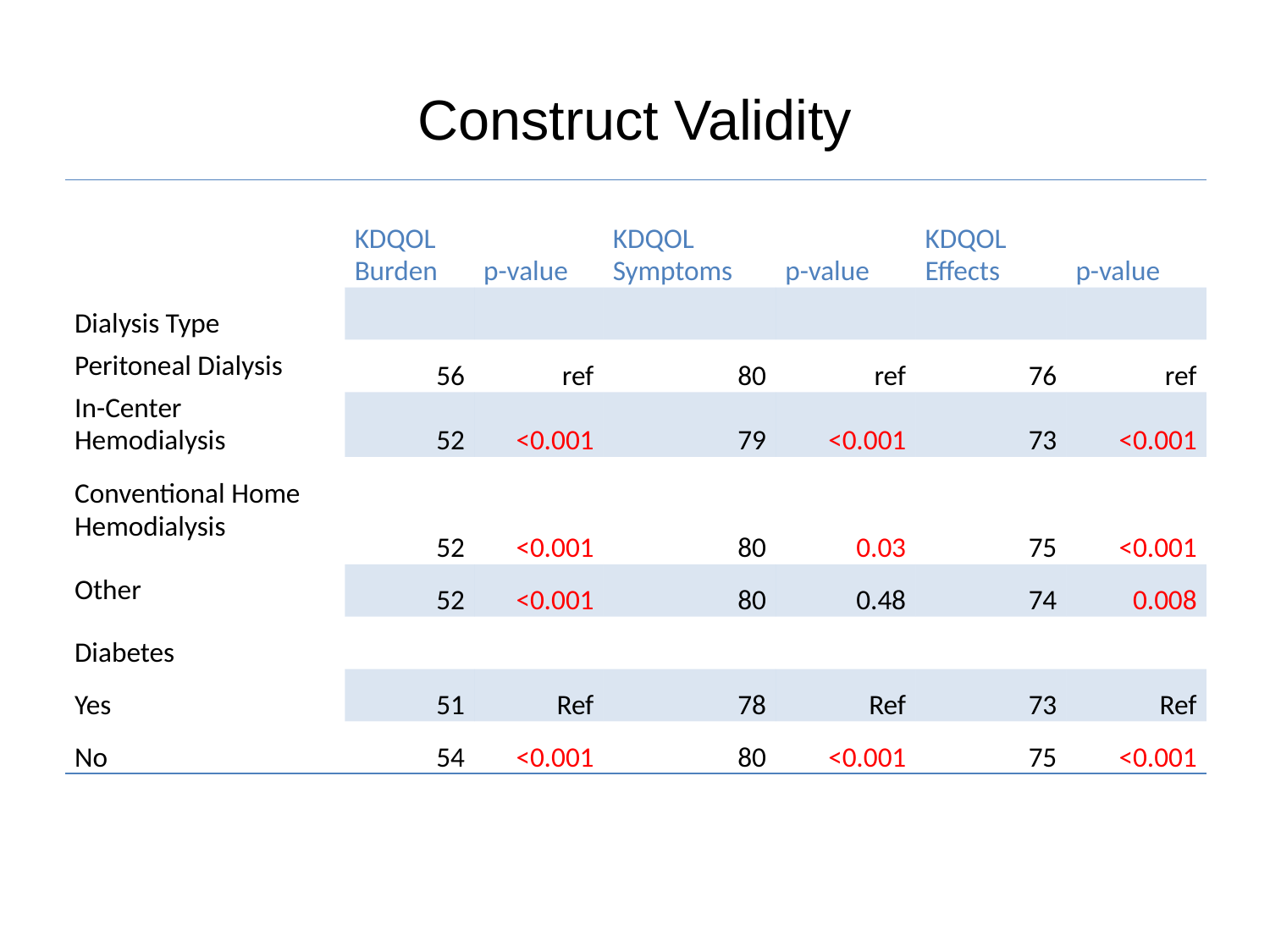

# Construct Validity
|  | KDQOL Burden | p-value | KDQOL Symptoms | p-value | KDQOL Effects | p-value |
| --- | --- | --- | --- | --- | --- | --- |
| Dialysis Type |  |  |  |  |  |  |
| Peritoneal Dialysis | 56 | ref | 80 | ref | 76 | ref |
| In-Center Hemodialysis | 52 | <0.001 | 79 | <0.001 | 73 | <0.001 |
| Conventional Home Hemodialysis | 52 | <0.001 | 80 | 0.03 | 75 | <0.001 |
| Other | 52 | <0.001 | 80 | 0.48 | 74 | 0.008 |
| Diabetes |  |  |  |  |  |  |
| Yes | 51 | Ref | 78 | Ref | 73 | Ref |
| No | 54 | <0.001 | 80 | <0.001 | 75 | <0.001 |